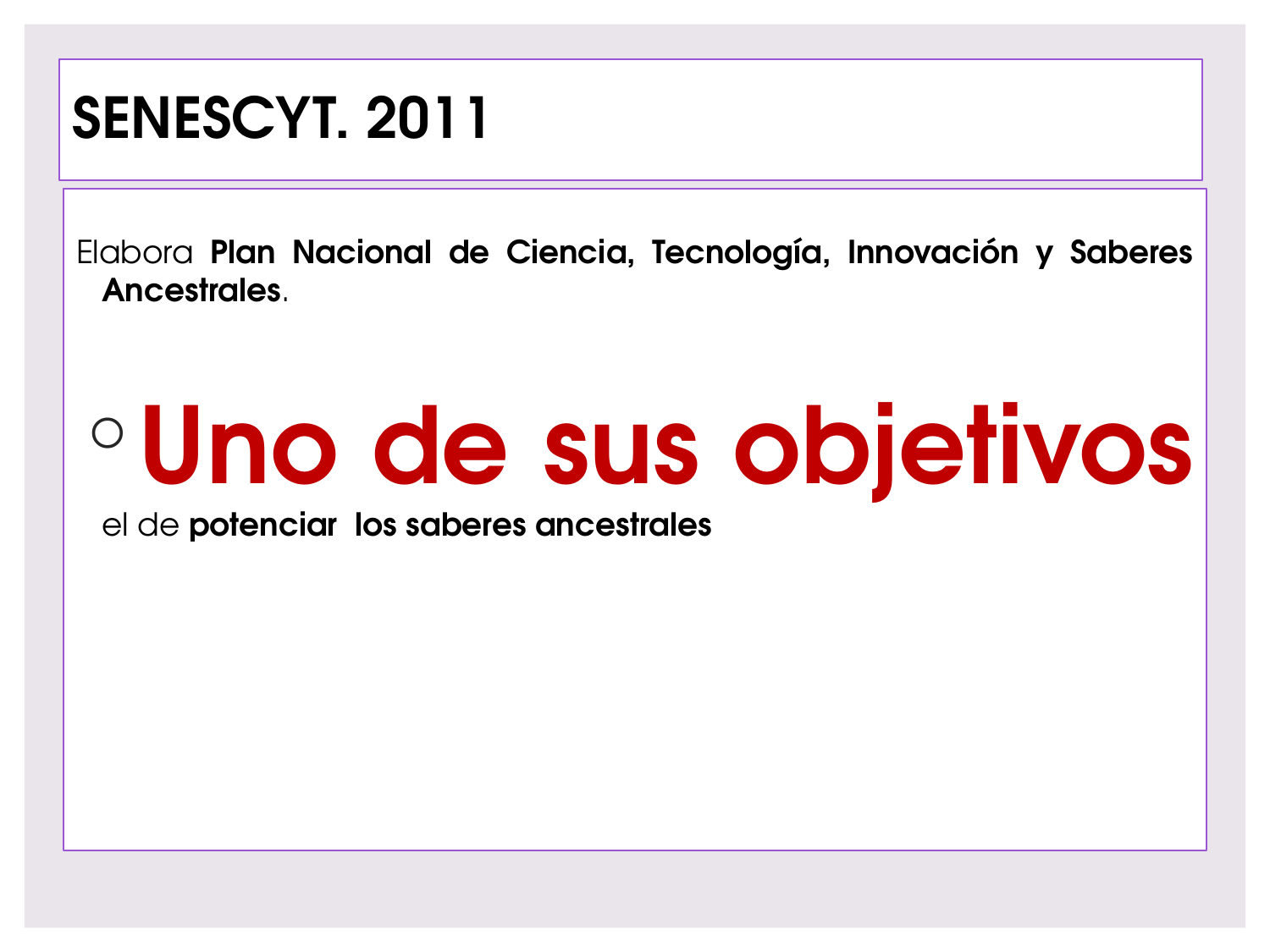

# SENESCYT. 2011

Elabora Plan Nacional de Ciencia, Tecnología, Innovación y Saberes Ancestrales.

Uno de sus objetivos el de potenciar  los saberes ancestrales